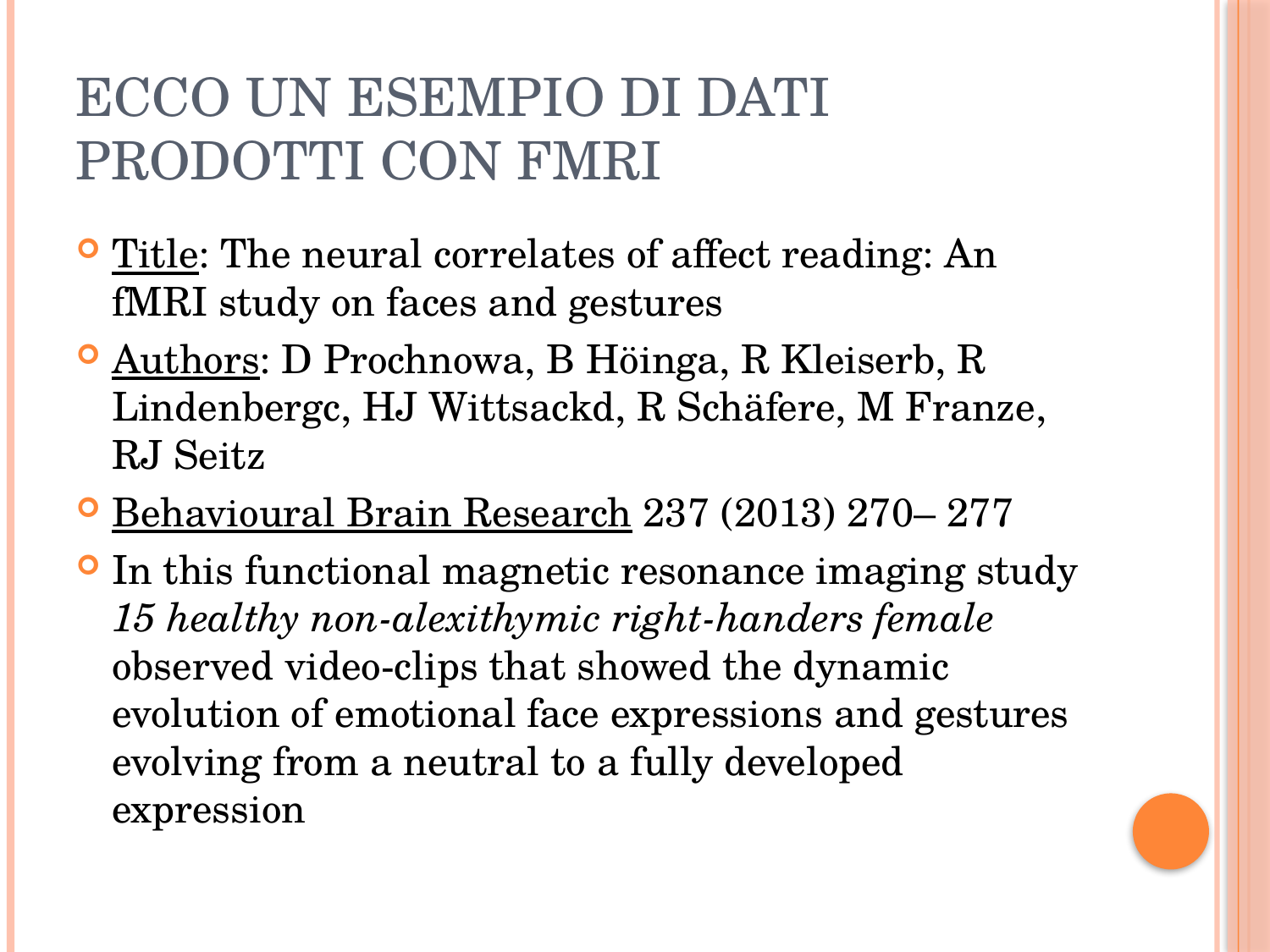

# Ecco un esempio di dati prodotti con fMRI
Title: The neural correlates of affect reading: An fMRI study on faces and gestures
Authors: D Prochnowa, B Höinga, R Kleiserb, R Lindenbergc, HJ Wittsackd, R Schäfere, M Franze, RJ Seitz
Behavioural Brain Research 237 (2013) 270– 277
In this functional magnetic resonance imaging study 15 healthy non-alexithymic right-handers female observed video-clips that showed the dynamic evolution of emotional face expressions and gestures evolving from a neutral to a fully developed expression